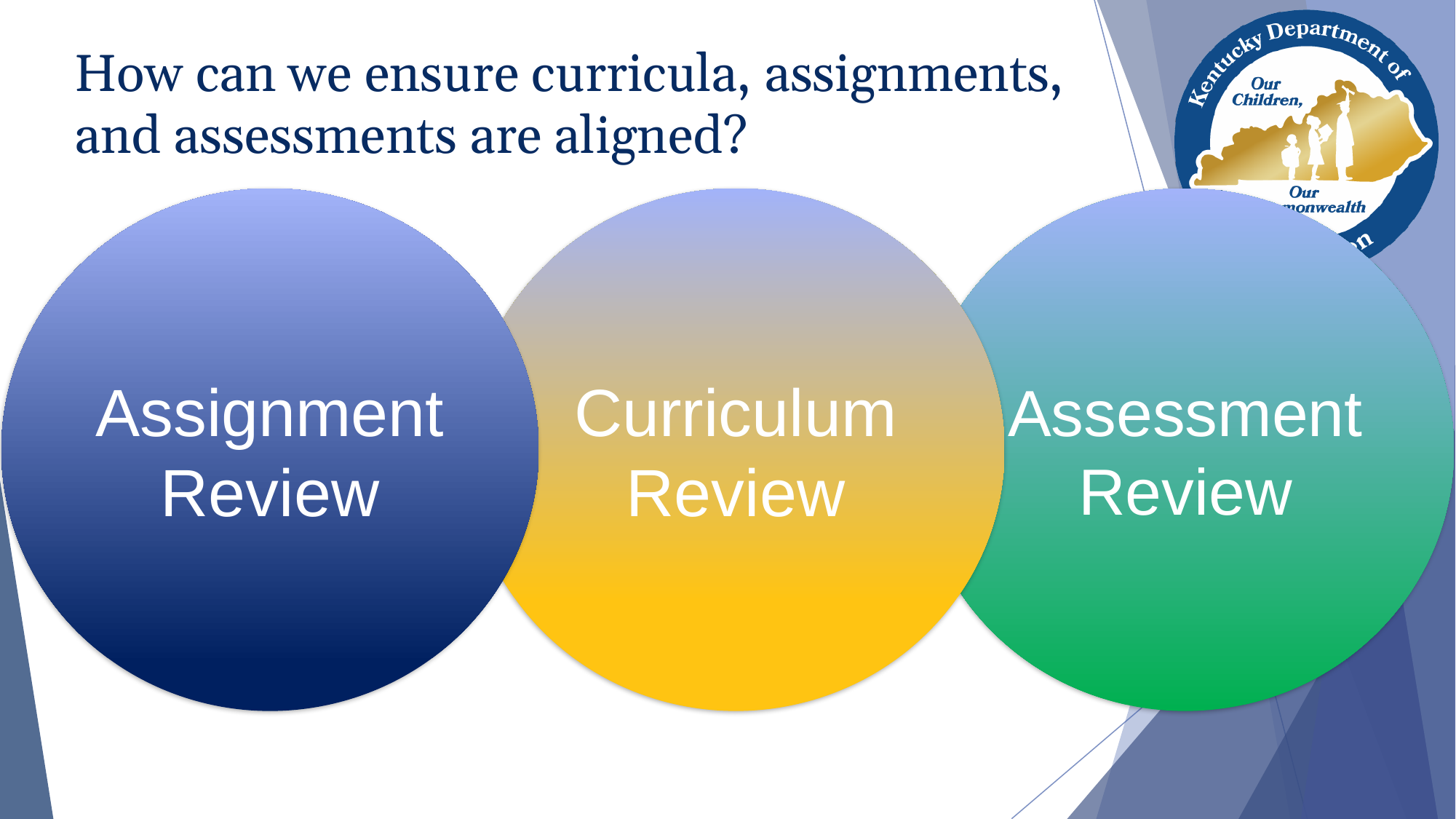

# How can we ensure curricula, assignments, and assessments are aligned?
Curriculum Review
Assignment Review
Assessment Review
Focus Team
Build a Plan for Professional Learning and Alignment
Monitor Instruction